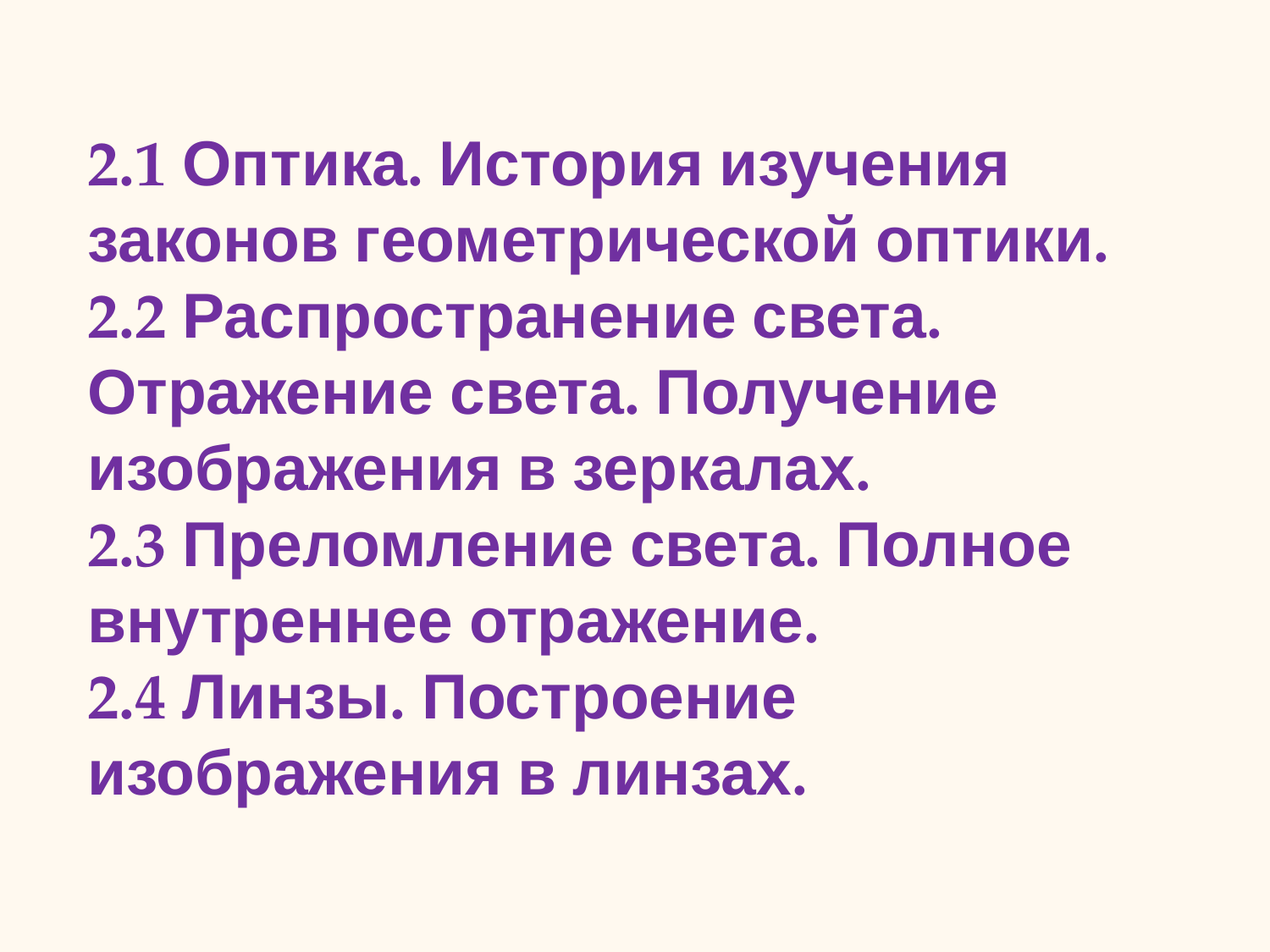

2.1 Оптика. История изучения законов геометрической оптики.
2.2 Распространение света. Отражение света. Получение изображения в зеркалах.
2.3 Преломление света. Полное внутреннее отражение.
2.4 Линзы. Построение изображения в линзах.